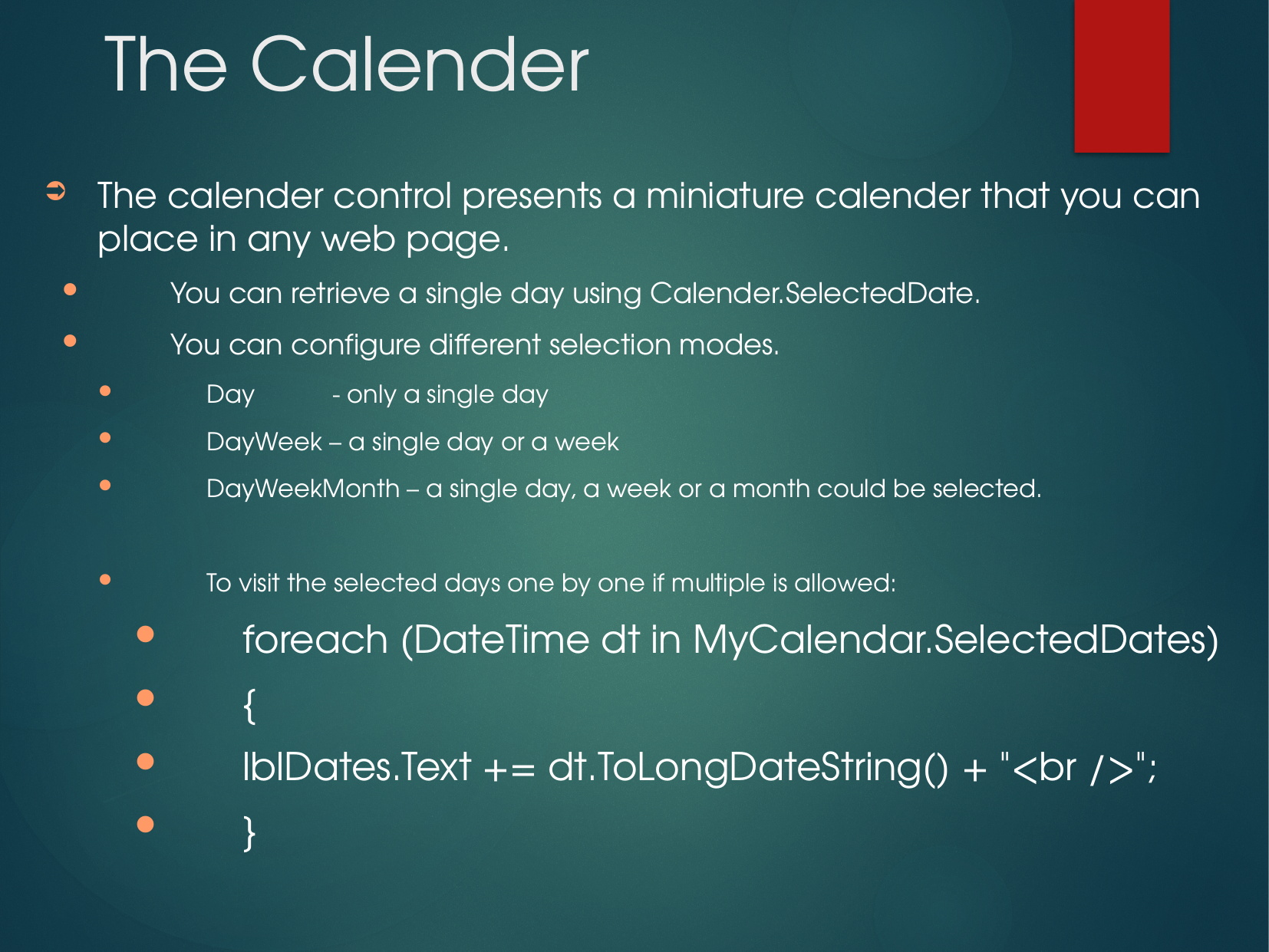

# The Calender
The calender control presents a miniature calender that you can place in any web page.
You can retrieve a single day using Calender.SelectedDate.
You can configure different selection modes.
Day	     - only a single day
DayWeek – a single day or a week
DayWeekMonth – a single day, a week or a month could be selected.

To visit the selected days one by one if multiple is allowed:
foreach (DateTime dt in MyCalendar.SelectedDates)
{
lblDates.Text += dt.ToLongDateString() + "<br />";
}